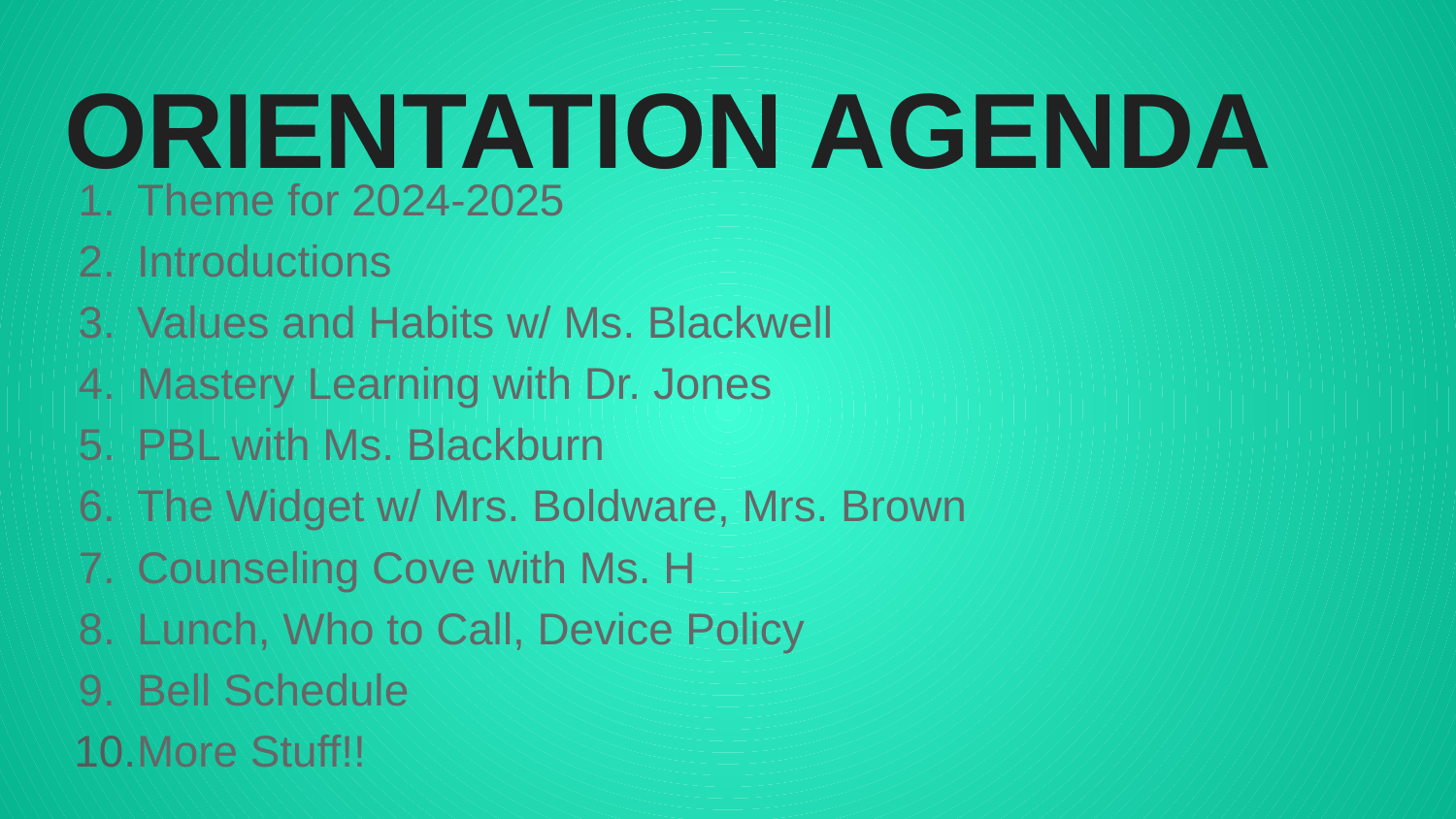

# ORIENTATION AGENDA

Theme for 2024-2025
Introductions
Values and Habits w/ Ms. Blackwell
Mastery Learning with Dr. Jones
PBL with Ms. Blackburn
The Widget w/ Mrs. Boldware, Mrs. Brown
Counseling Cove with Ms. H
Lunch, Who to Call, Device Policy
Bell Schedule
More Stuff!!